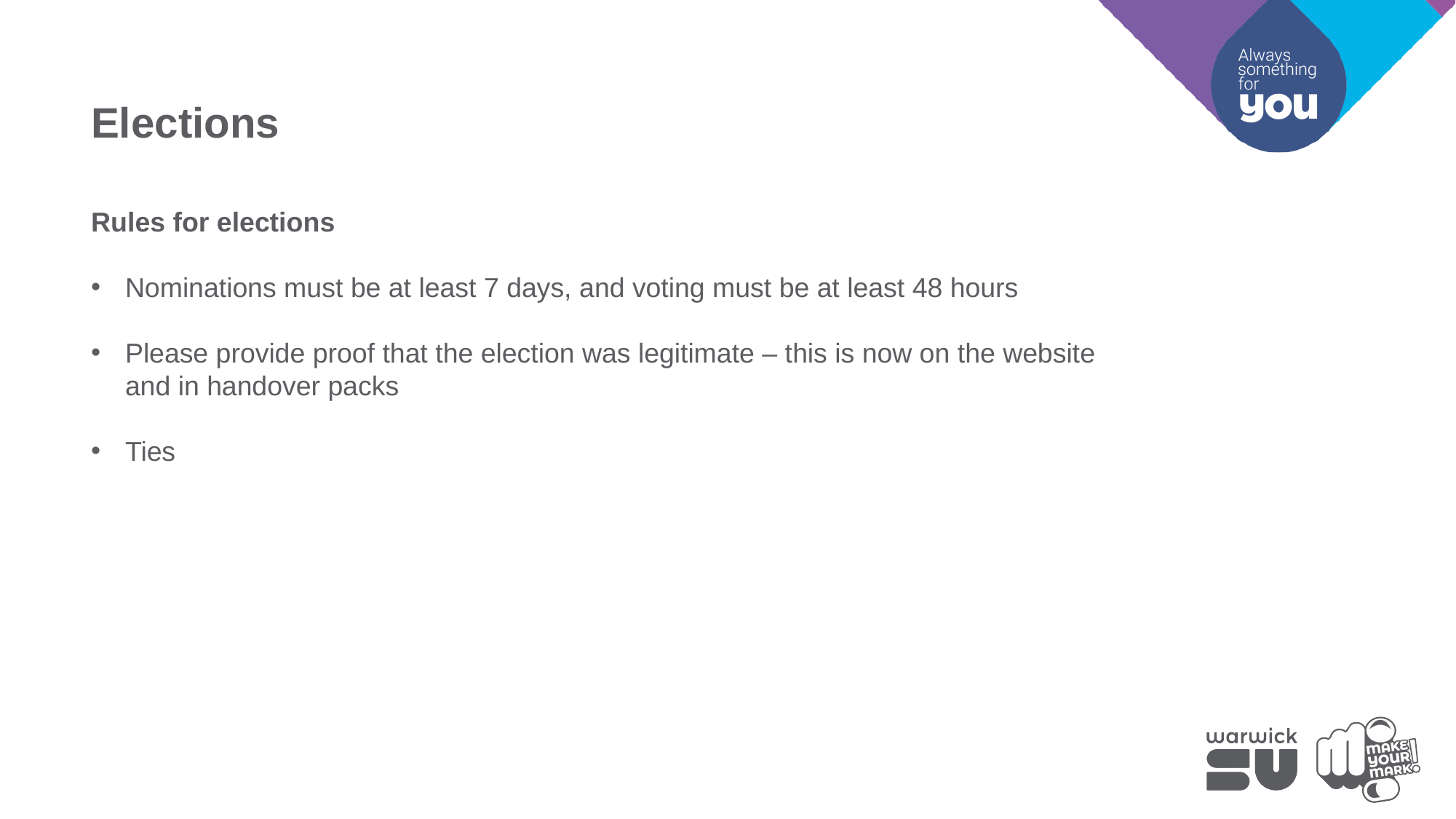

Elections
Rules for elections

Nominations must be at least 7 days, and voting must be at least 48 hours

Please provide proof that the election was legitimate – this is now on the website and in handover packs

Ties